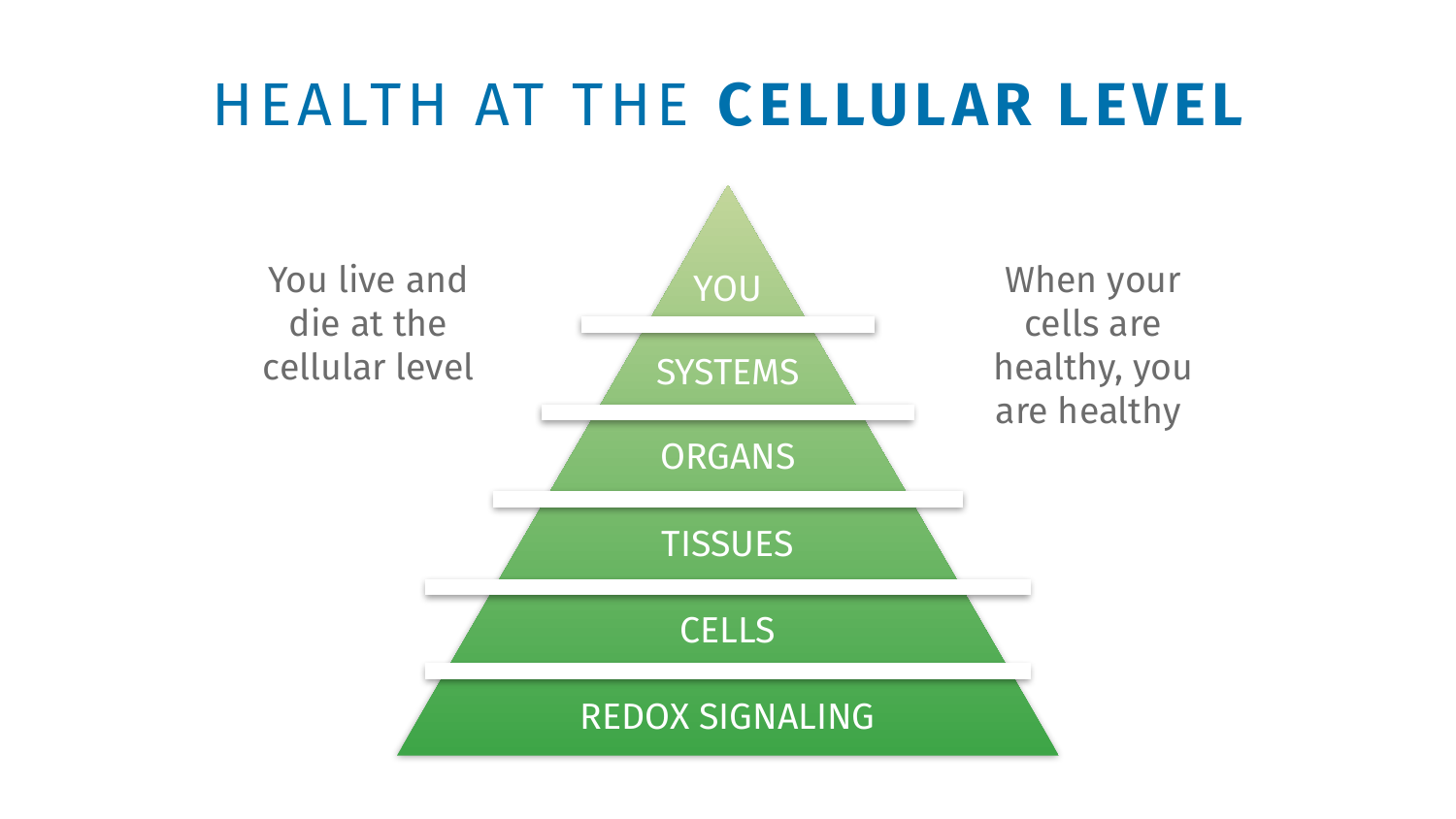

# HEALTH AT THE CELLULAR LEVEL

You live and die at the cellular level
When your cells are healthy, you are healthy
YOU
SYSTEMS
ORGANS
TISSUES
CELLS
REDOX SIGNALING